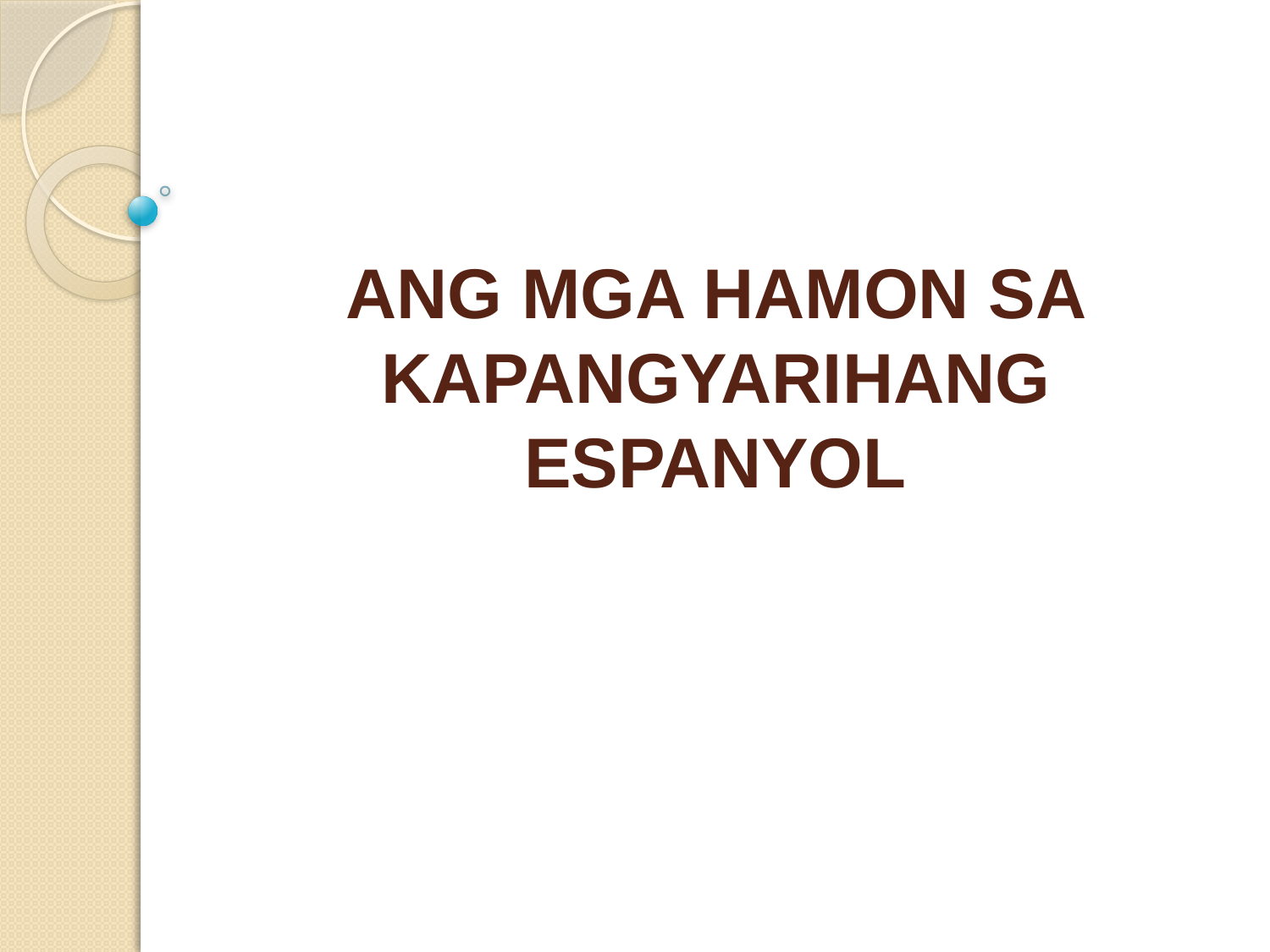

# ANG MGA HAMON SA KAPANGYARIHANG ESPANYOL